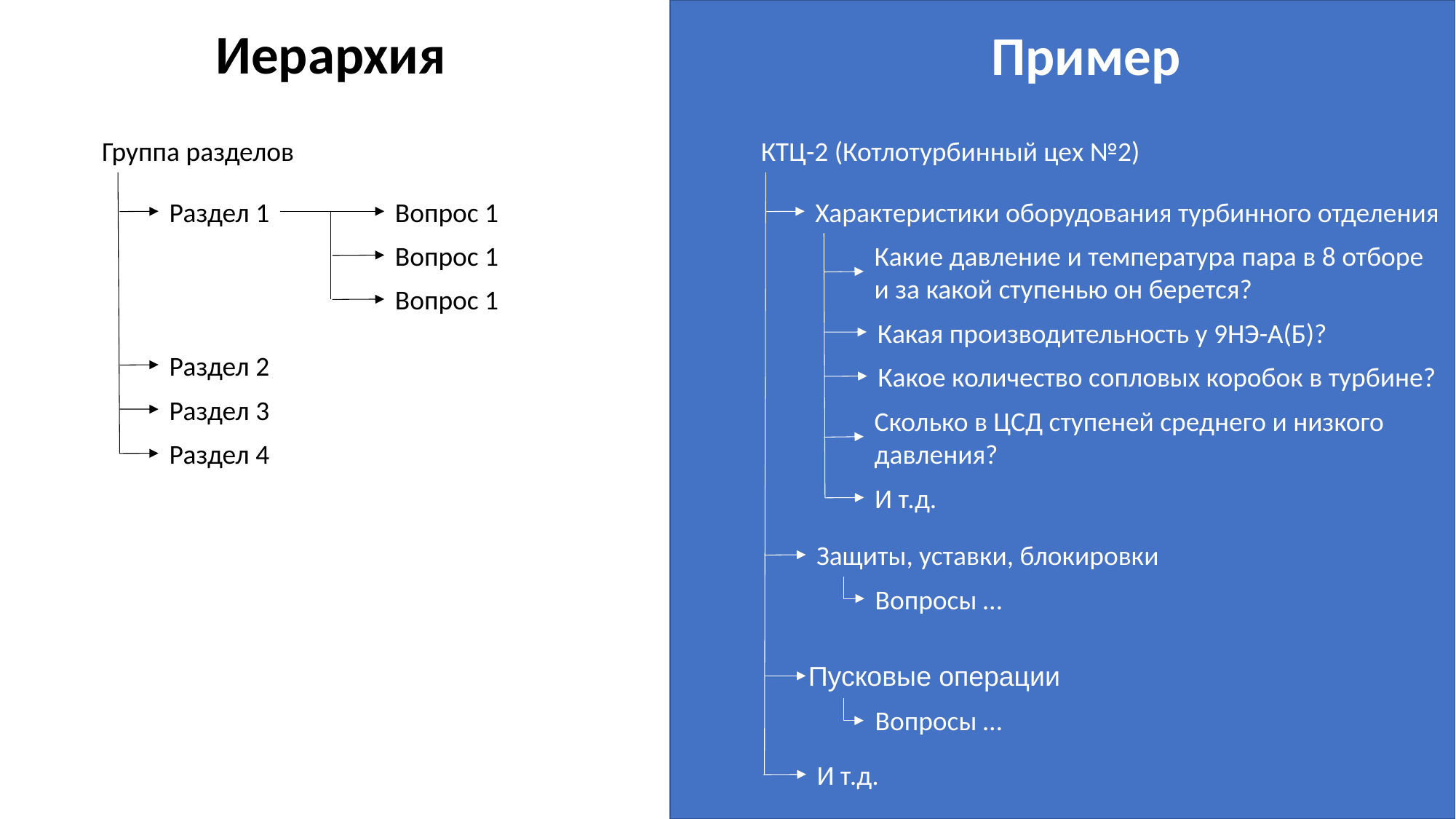

Иерархия
Пример
Группа разделов
КТЦ-2 (Котлотурбинный цех №2)
Раздел 1
Вопрос 1
Характеристики оборудования турбинного отделения
Вопрос 1
Какие давление и температура пара в 8 отборе и за какой ступенью он берется?
Вопрос 1
Какая производительность у 9НЭ-А(Б)?
Раздел 2
Какое количество сопловых коробок в турбине?
Раздел 3
Сколько в ЦСД ступеней среднего и низкого давления?
Раздел 4
И т.д.
Защиты, уставки, блокировки
Вопросы …
Пусковые операции
Вопросы …
И т.д.